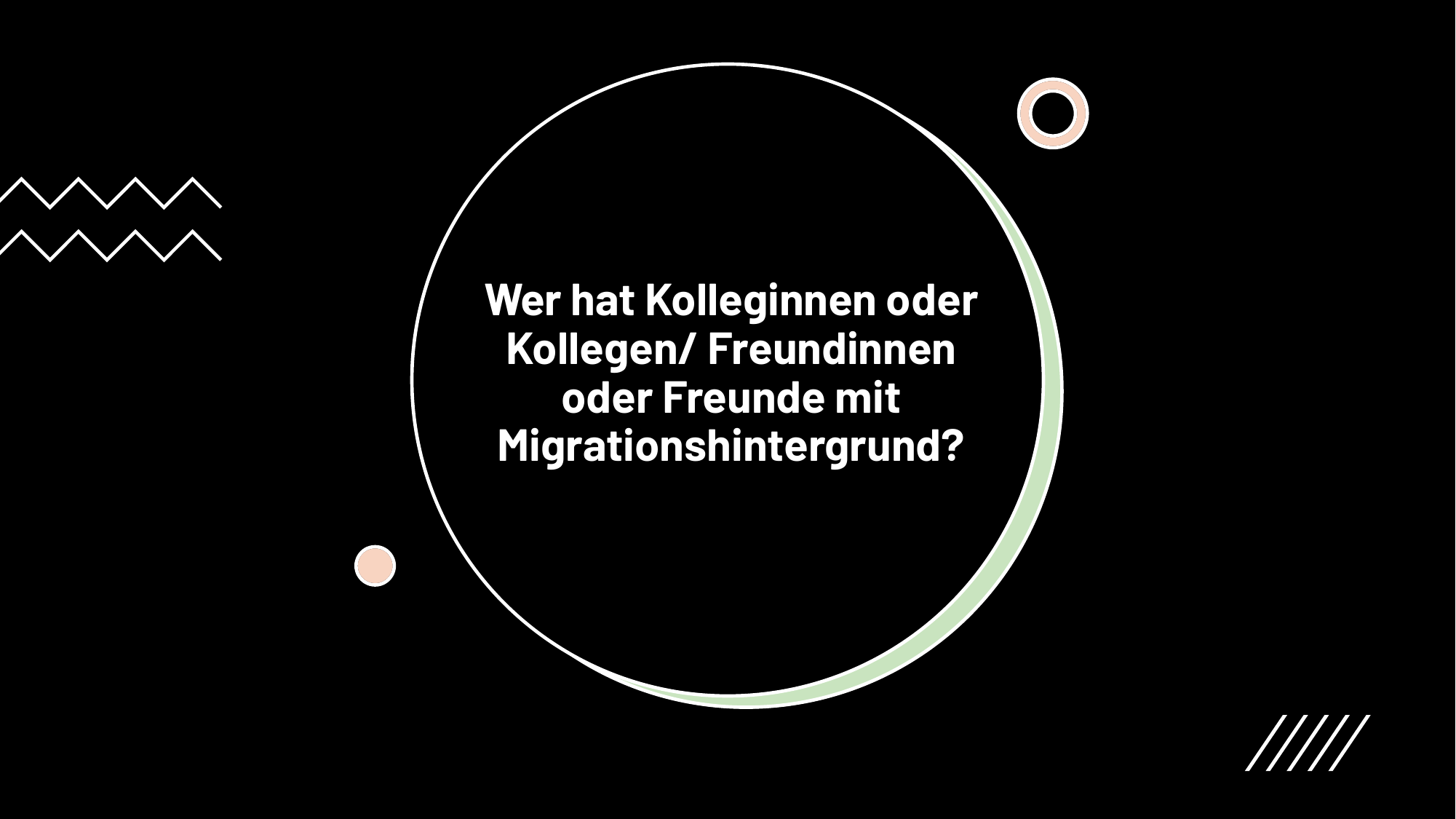

# Wer hat Kolleginnen oder Kollegen/ Freundinnen oder Freunde mit Migrationshintergrund?